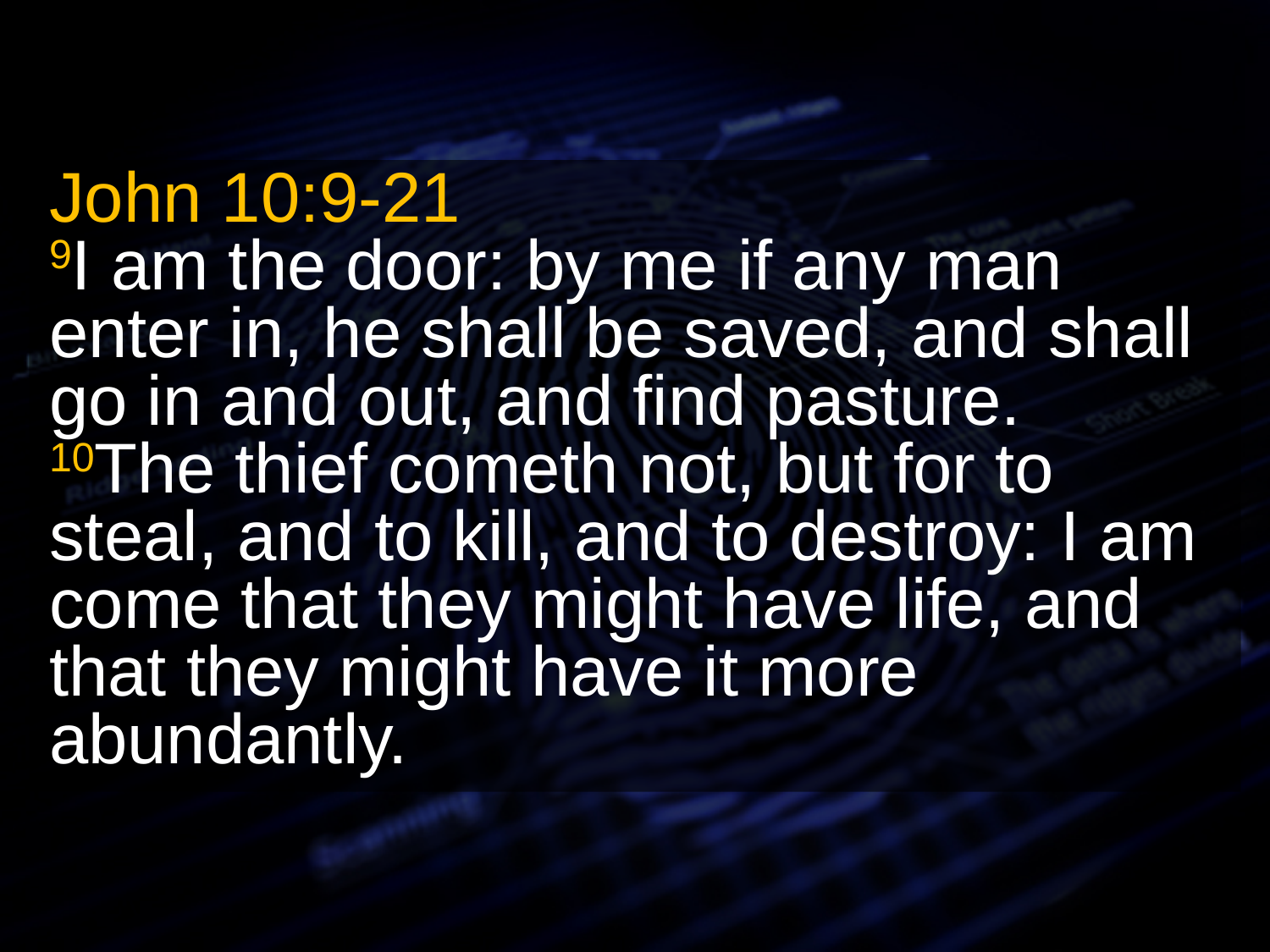

John 10:9-21
9I am the door: by me if any man enter in, he shall be saved, and shall go in and out, and find pasture.
10The thief cometh not, but for to steal, and to kill, and to destroy: I am come that they might have life, and that they might have it more abundantly.